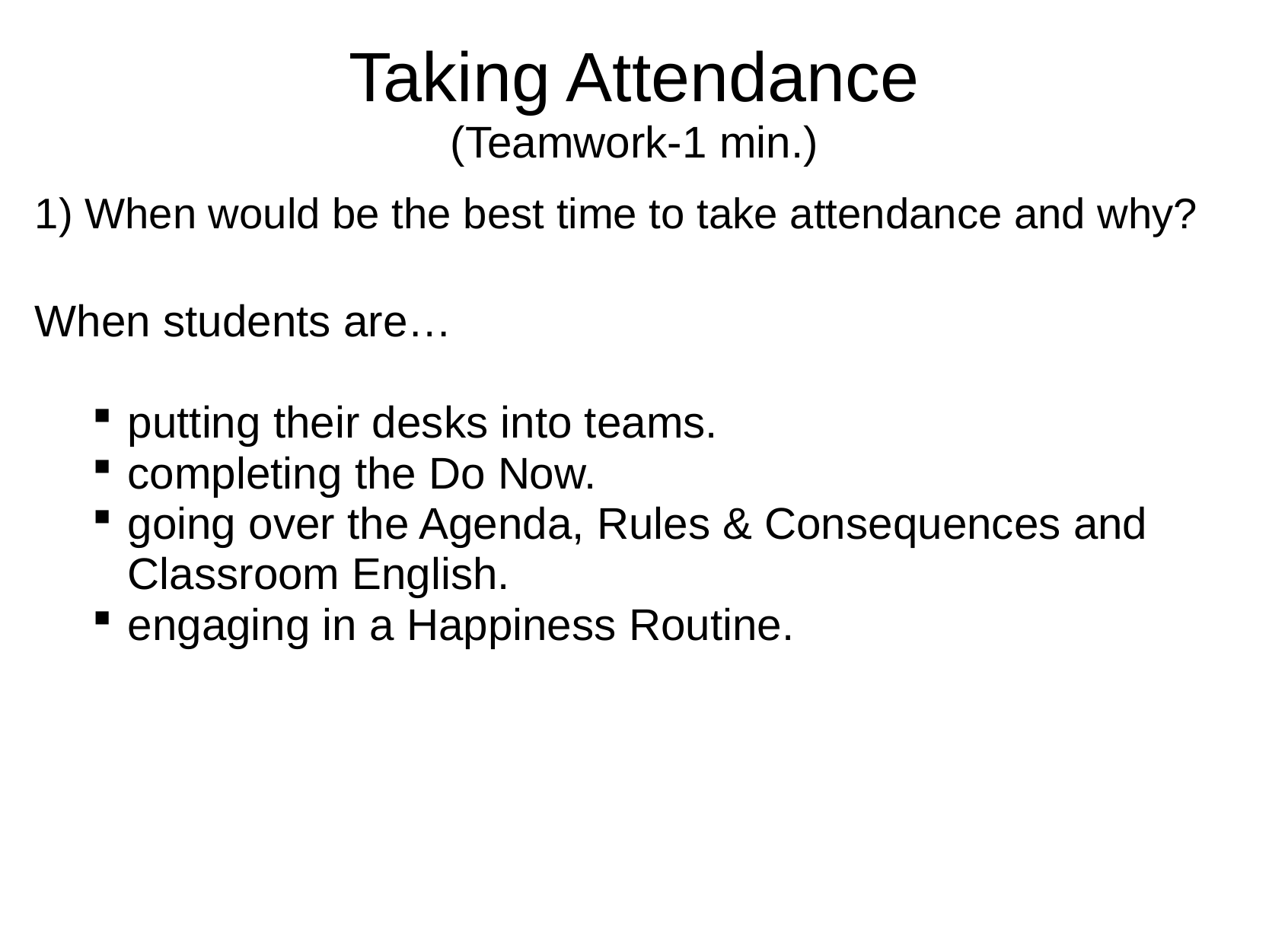

# Taking Attendance (Teamwork-1 min.)
1) When would be the best time to take attendance and why?

When students are…

putting their desks into teams.
completing the Do Now.
going over the Agenda, Rules & Consequences and Classroom English.
engaging in a Happiness Routine.